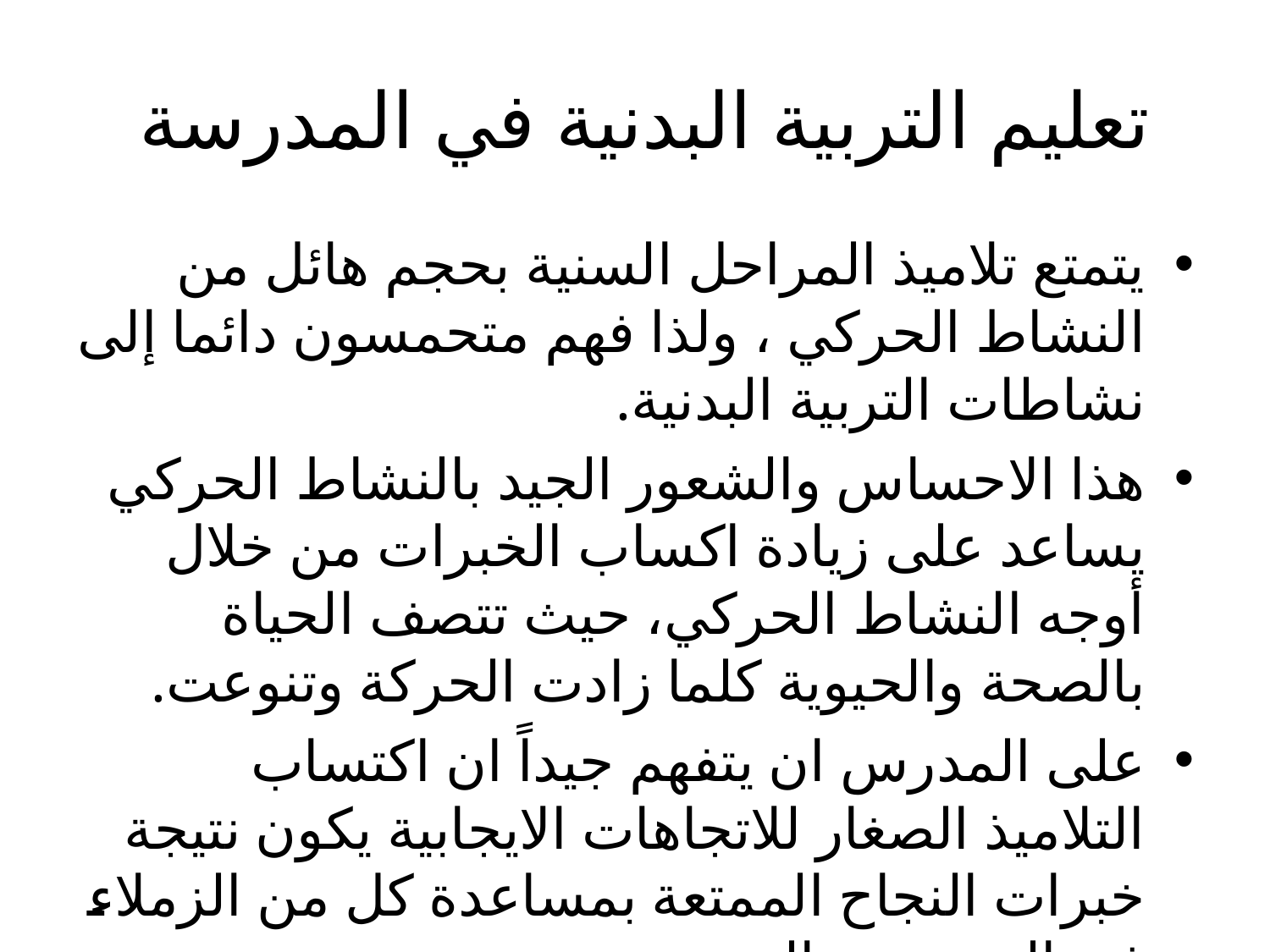

# تعليم التربية البدنية في المدرسة
يتمتع تلاميذ المراحل السنية بحجم هائل من النشاط الحركي ، ولذا فهم متحمسون دائما إلى نشاطات التربية البدنية.
هذا الاحساس والشعور الجيد بالنشاط الحركي  يساعد على زيادة اكساب الخبرات من خلال أوجه النشاط الحركي، حيث تتصف الحياة بالصحة والحيوية كلما زادت الحركة وتنوعت.
على المدرس ان يتفهم جيداً ان اكتساب التلاميذ الصغار للاتجاهات الايجابية يكون نتيجة خبرات النجاح الممتعة بمساعدة كل من الزملاء في المدرسة والمدرس.